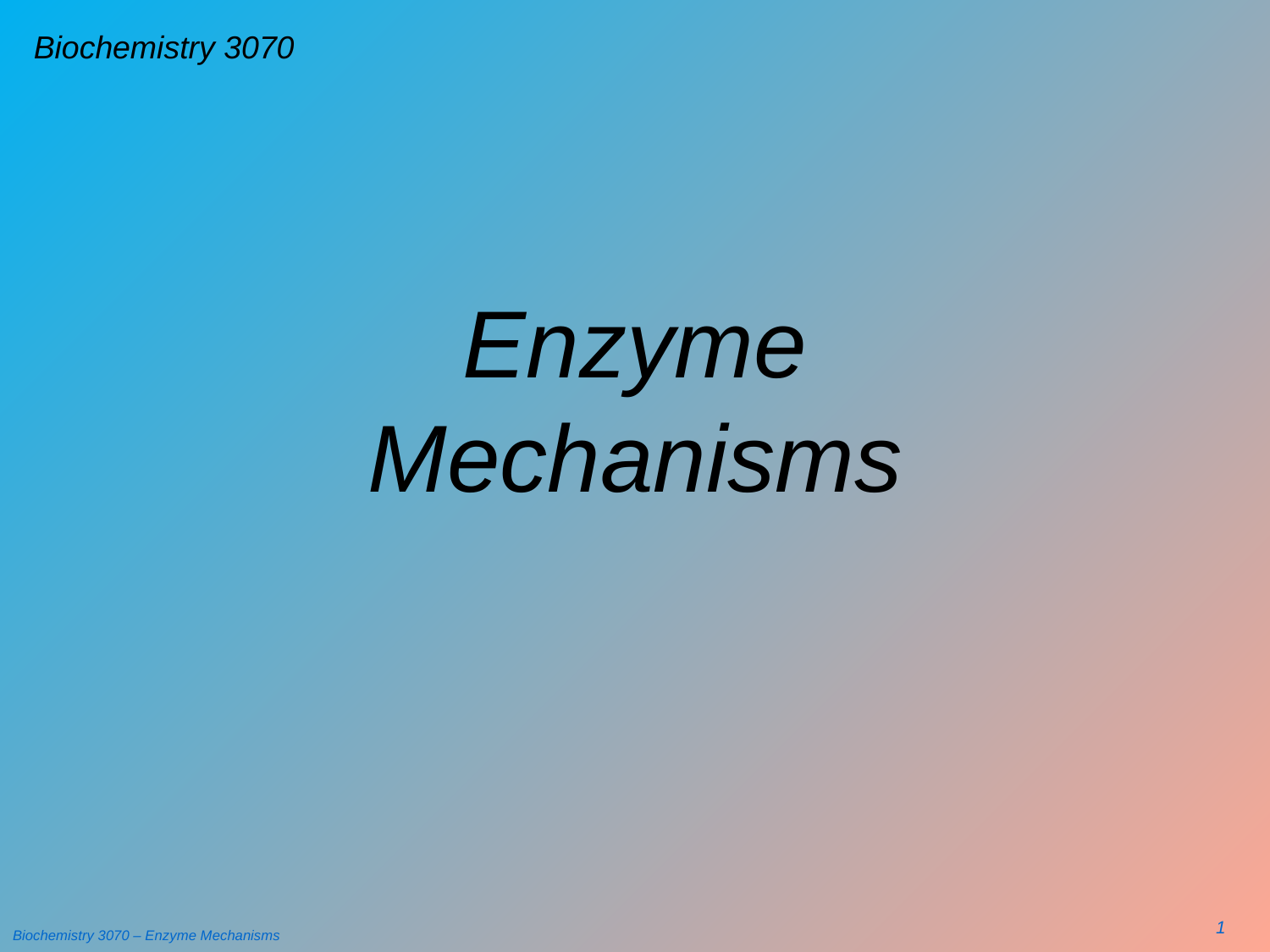

Biochemistry 3070
# Enzyme Mechanisms
1
Biochemistry 3070 – Enzyme Mechanisms